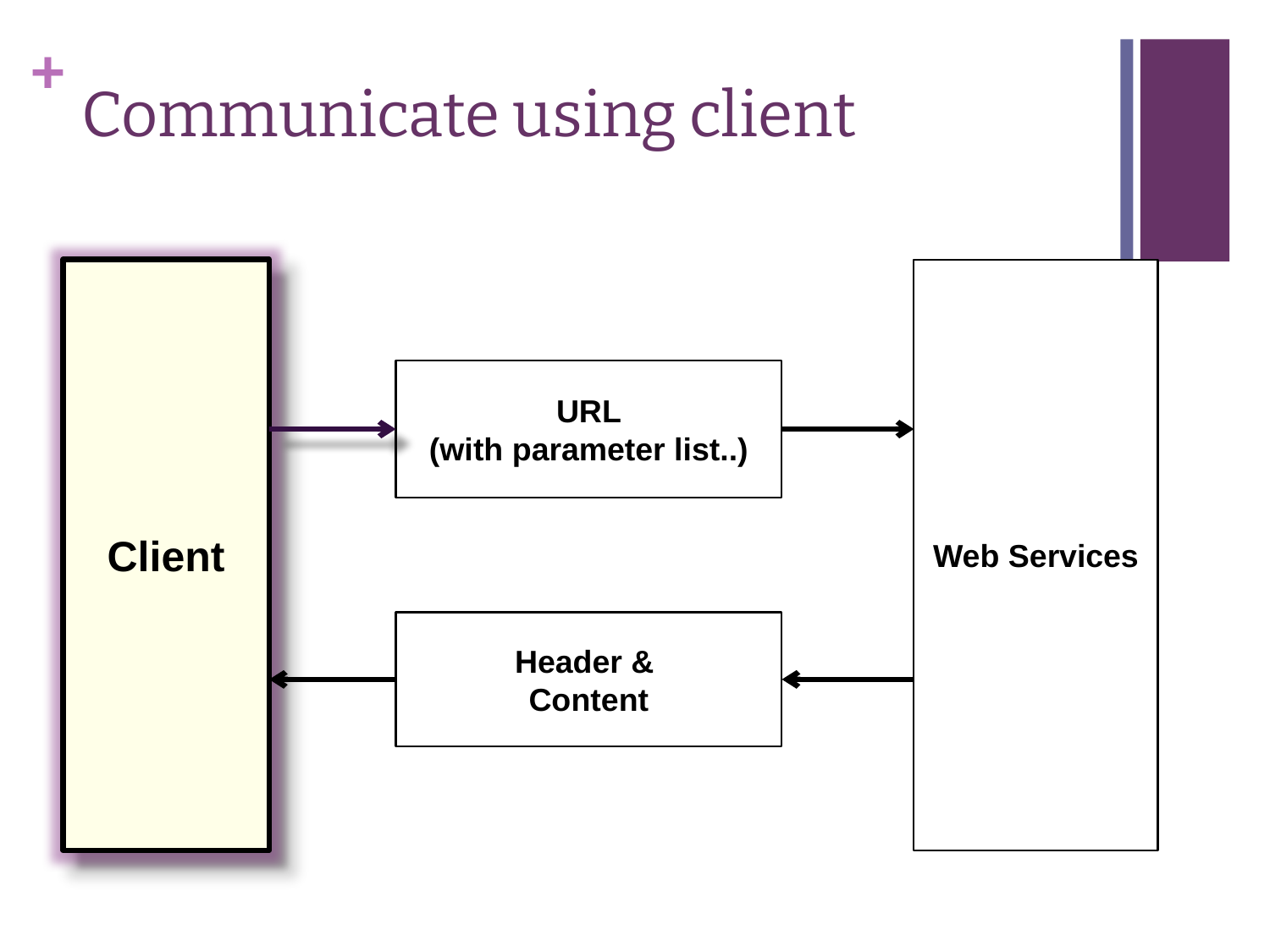

# Communicate using client
Client
Web Services

URL
(with parameter list..)
Header &
Content